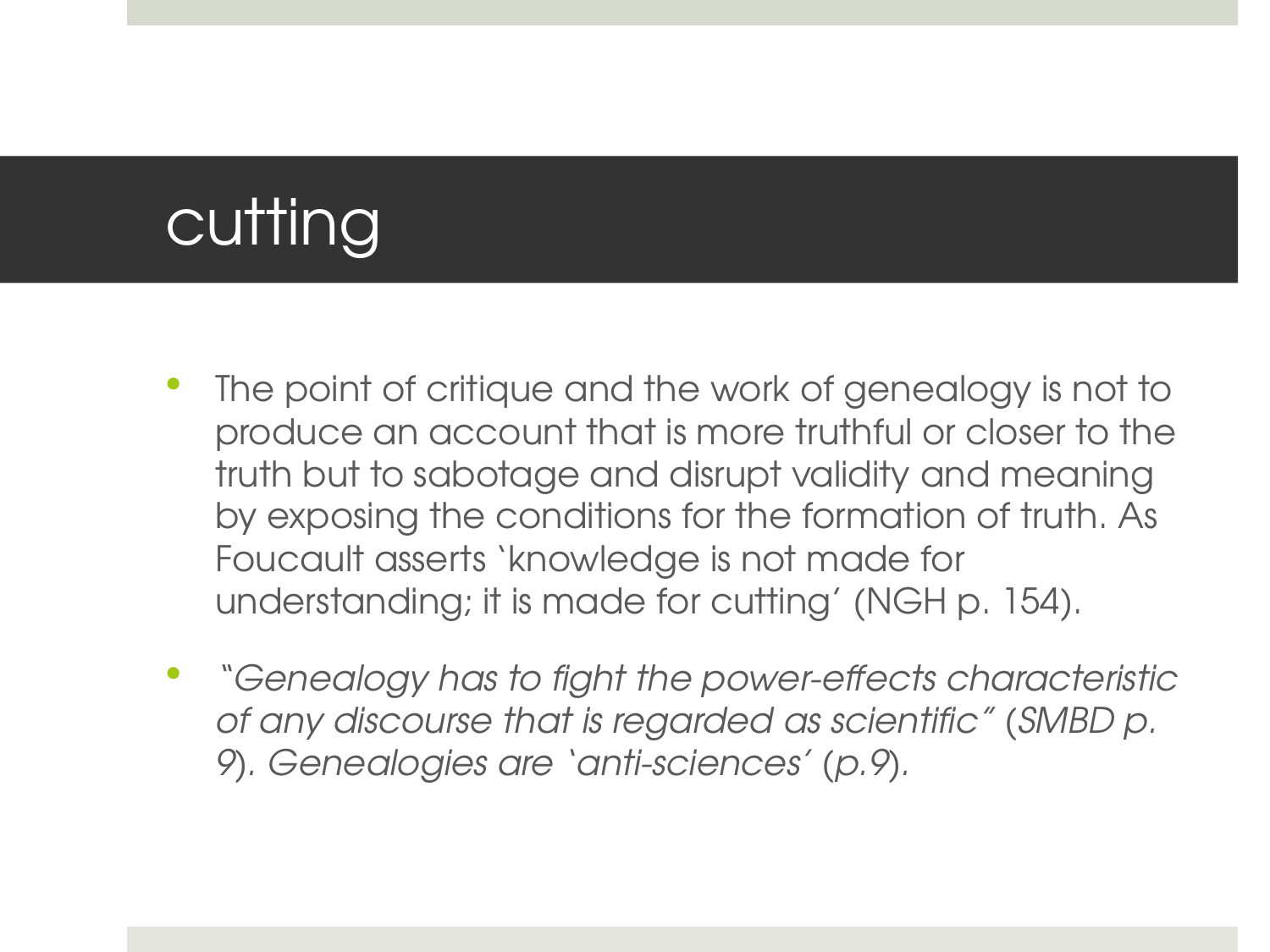

# cutting
The point of critique and the work of genealogy is not to produce an account that is more truthful or closer to the truth but to sabotage and disrupt validity and meaning by exposing the conditions for the formation of truth. As Foucault asserts ‘knowledge is not made for understanding; it is made for cutting’ (NGH p. 154).
“Genealogy has to fight the power-effects characteristic of any discourse that is regarded as scientific” (SMBD p. 9). Genealogies are ‘anti-sciences’ (p.9).